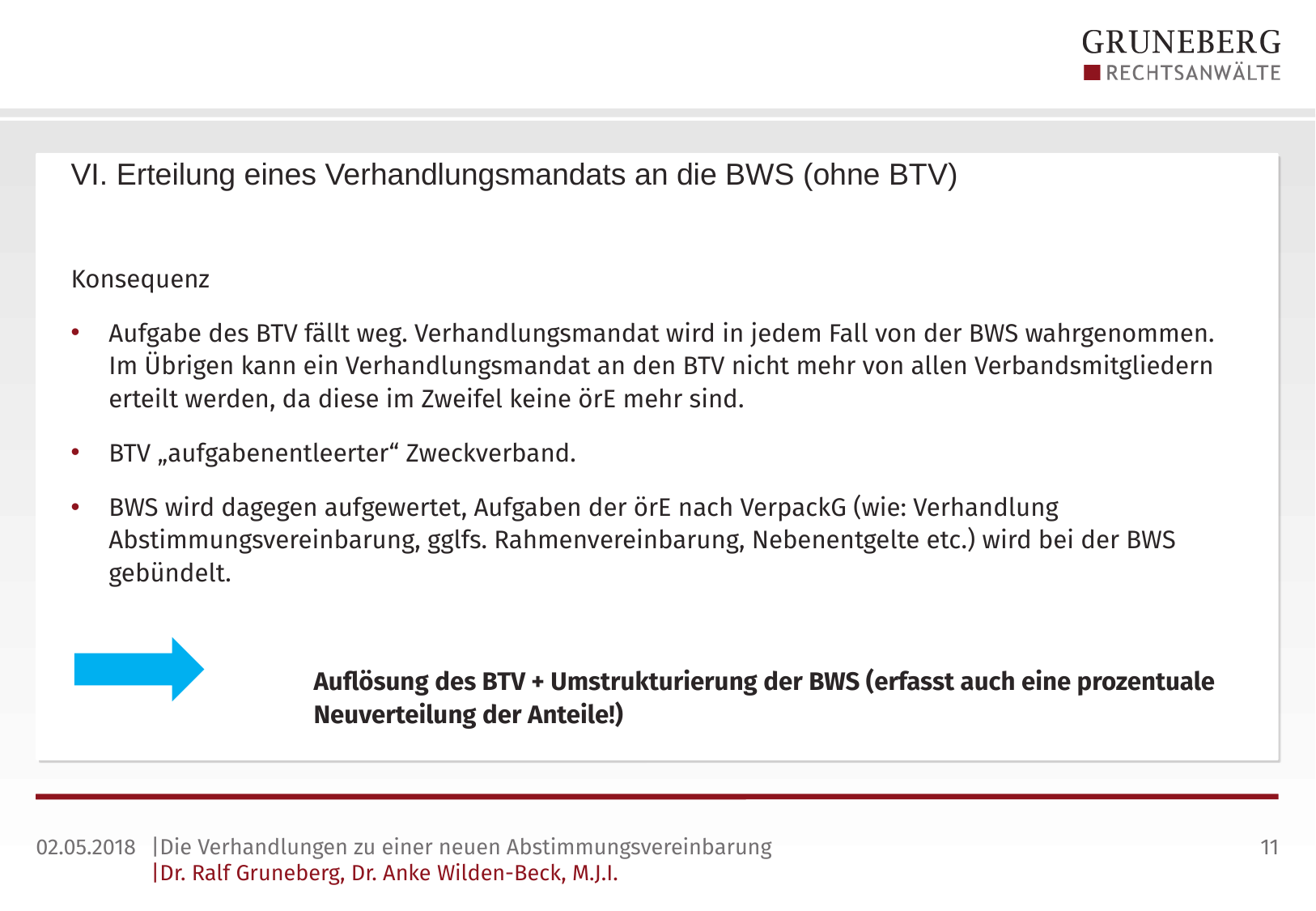

# VI. Erteilung eines Verhandlungsmandats an die BWS (ohne BTV)
Konsequenz
Aufgabe des BTV fällt weg. Verhandlungsmandat wird in jedem Fall von der BWS wahrgenommen. Im Übrigen kann ein Verhandlungsmandat an den BTV nicht mehr von allen Verbandsmitgliedern erteilt werden, da diese im Zweifel keine örE mehr sind.
BTV „aufgabenentleerter“ Zweckverband.
BWS wird dagegen aufgewertet, Aufgaben der örE nach VerpackG (wie: Verhandlung Abstimmungsvereinbarung, gglfs. Rahmenvereinbarung, Nebenentgelte etc.) wird bei der BWS gebündelt.

 		Auflösung des BTV + Umstrukturierung der BWS (erfasst auch eine prozentuale 		Neuverteilung der Anteile!)

02.05.2018
|Die Verhandlungen zu einer neuen Abstimmungsvereinbarung
|Dr. Ralf Gruneberg, Dr. Anke Wilden-Beck, M.J.I.
11